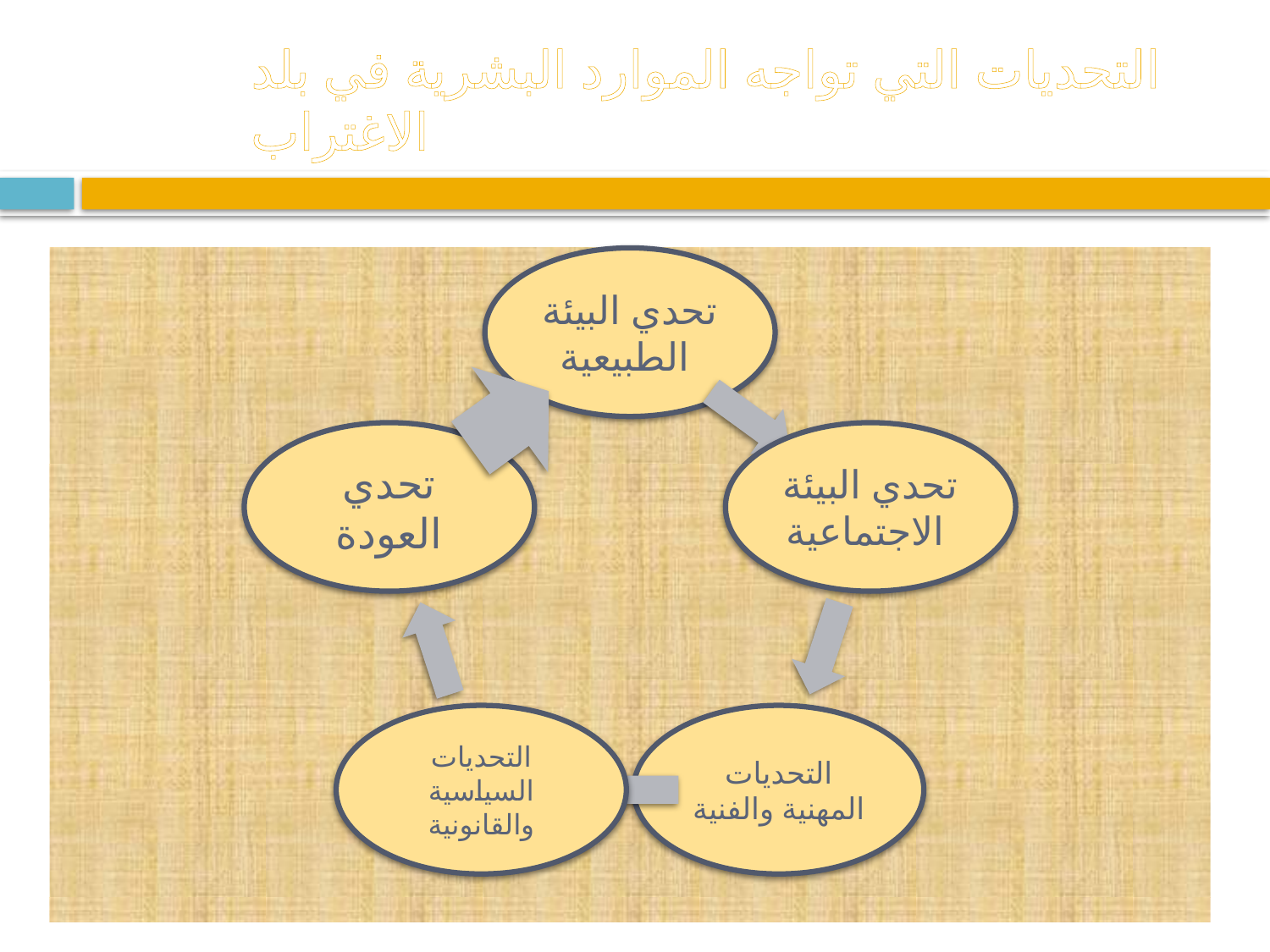

# التحديات التي تواجه الموارد البشرية في بلد الاغتراب
تحدي البيئة الطبيعية
التحديات المهنية والفنية
تحدي العودة